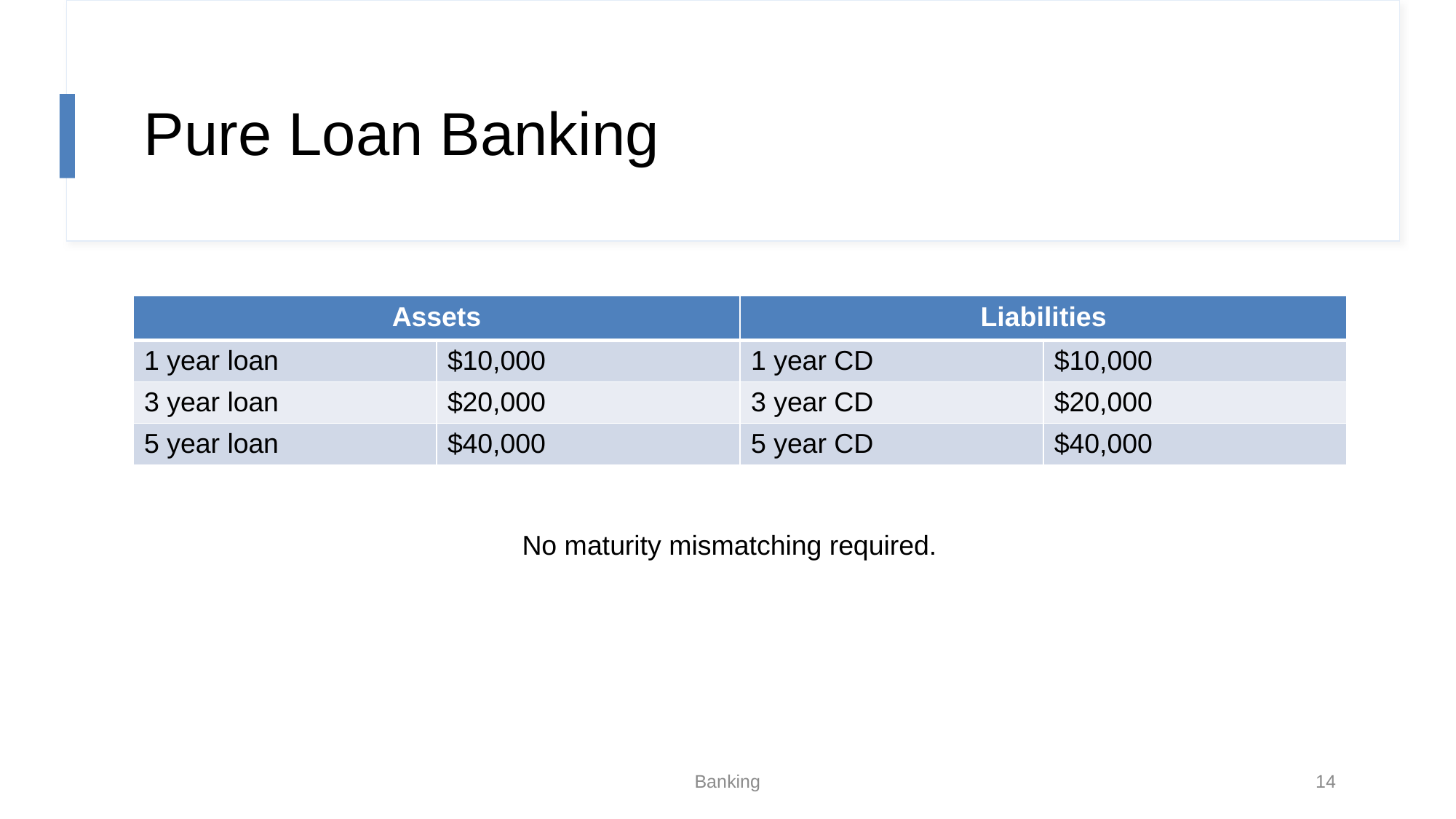

# Pure Loan Banking
| Assets |  | Liabilities |  |
| --- | --- | --- | --- |
| 1 year loan | $10,000 | 1 year CD | $10,000 |
| 3 year loan | $20,000 | 3 year CD | $20,000 |
| 5 year loan | $40,000 | 5 year CD | $40,000 |
No maturity mismatching required.

Banking
14